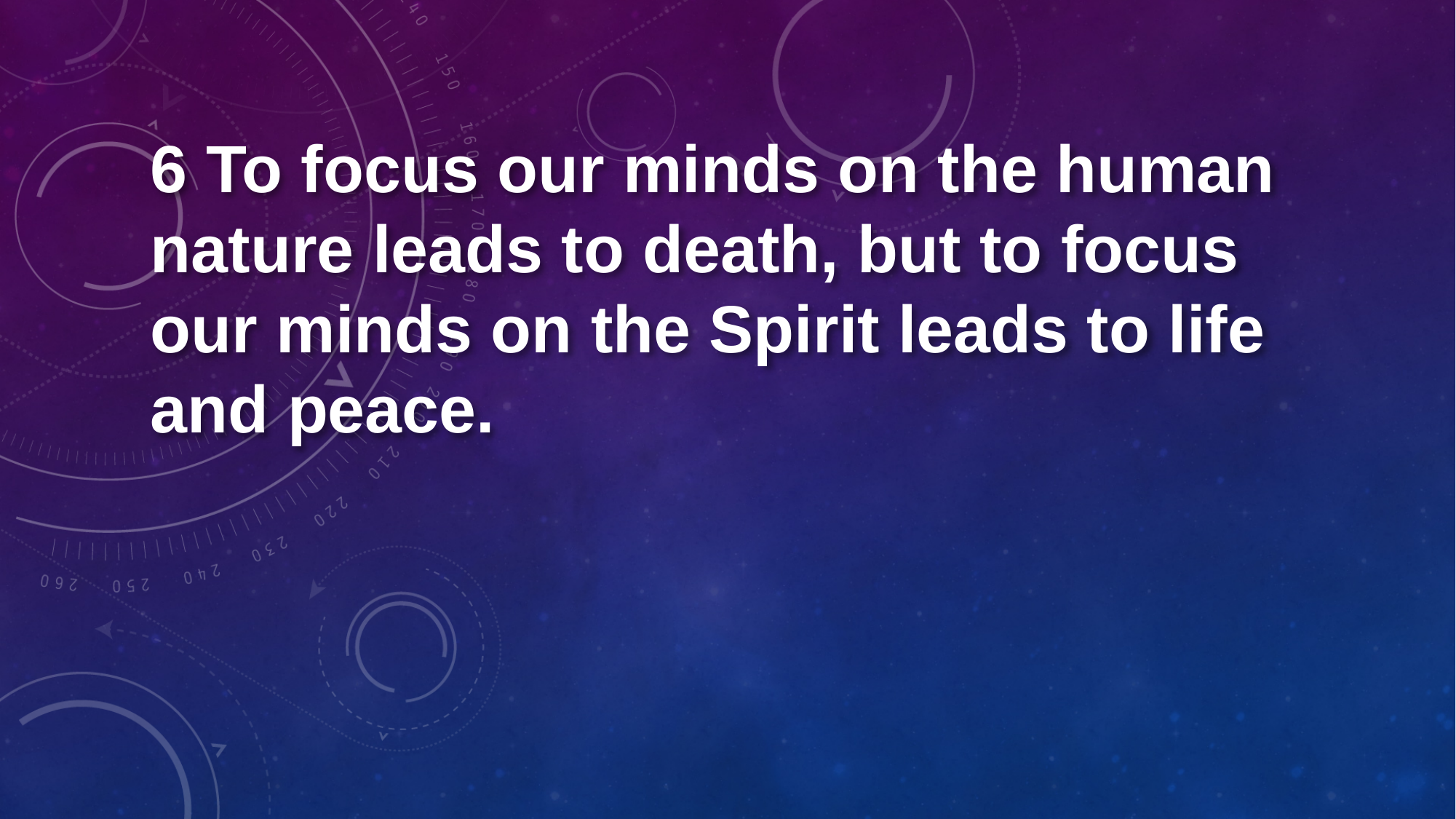

6 To focus our minds on the human nature leads to death, but to focus our minds on the Spirit leads to life and peace.